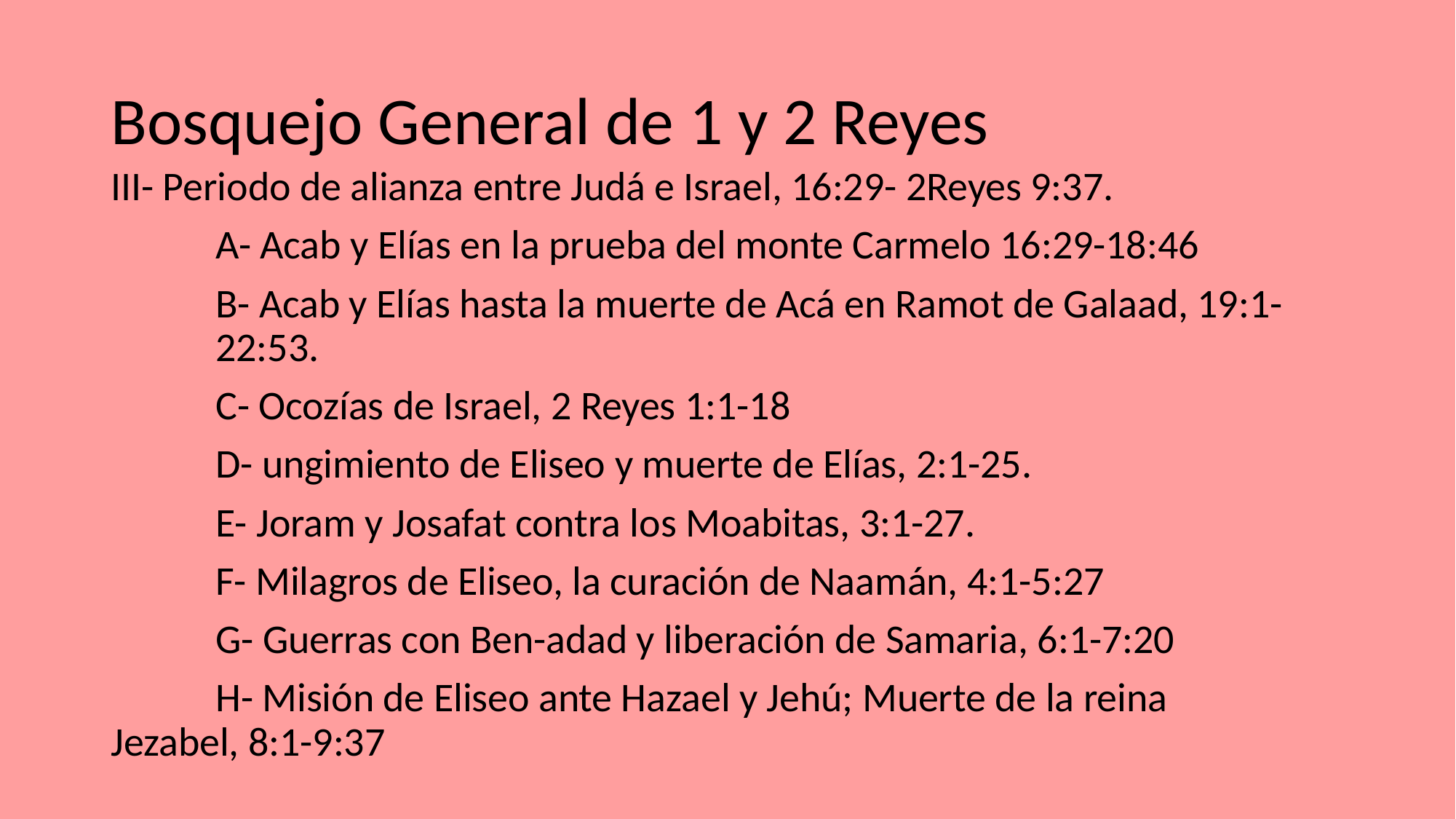

# Bosquejo General de 1 y 2 Reyes
III- Periodo de alianza entre Judá e Israel, 16:29- 2Reyes 9:37.
	A- Acab y Elías en la prueba del monte Carmelo 16:29-18:46
	B- Acab y Elías hasta la muerte de Acá en Ramot de Galaad, 19:1-	22:53.
	C- Ocozías de Israel, 2 Reyes 1:1-18
	D- ungimiento de Eliseo y muerte de Elías, 2:1-25.
	E- Joram y Josafat contra los Moabitas, 3:1-27.
	F- Milagros de Eliseo, la curación de Naamán, 4:1-5:27
	G- Guerras con Ben-adad y liberación de Samaria, 6:1-7:20
	H- Misión de Eliseo ante Hazael y Jehú; Muerte de la reina 	Jezabel, 8:1-9:37